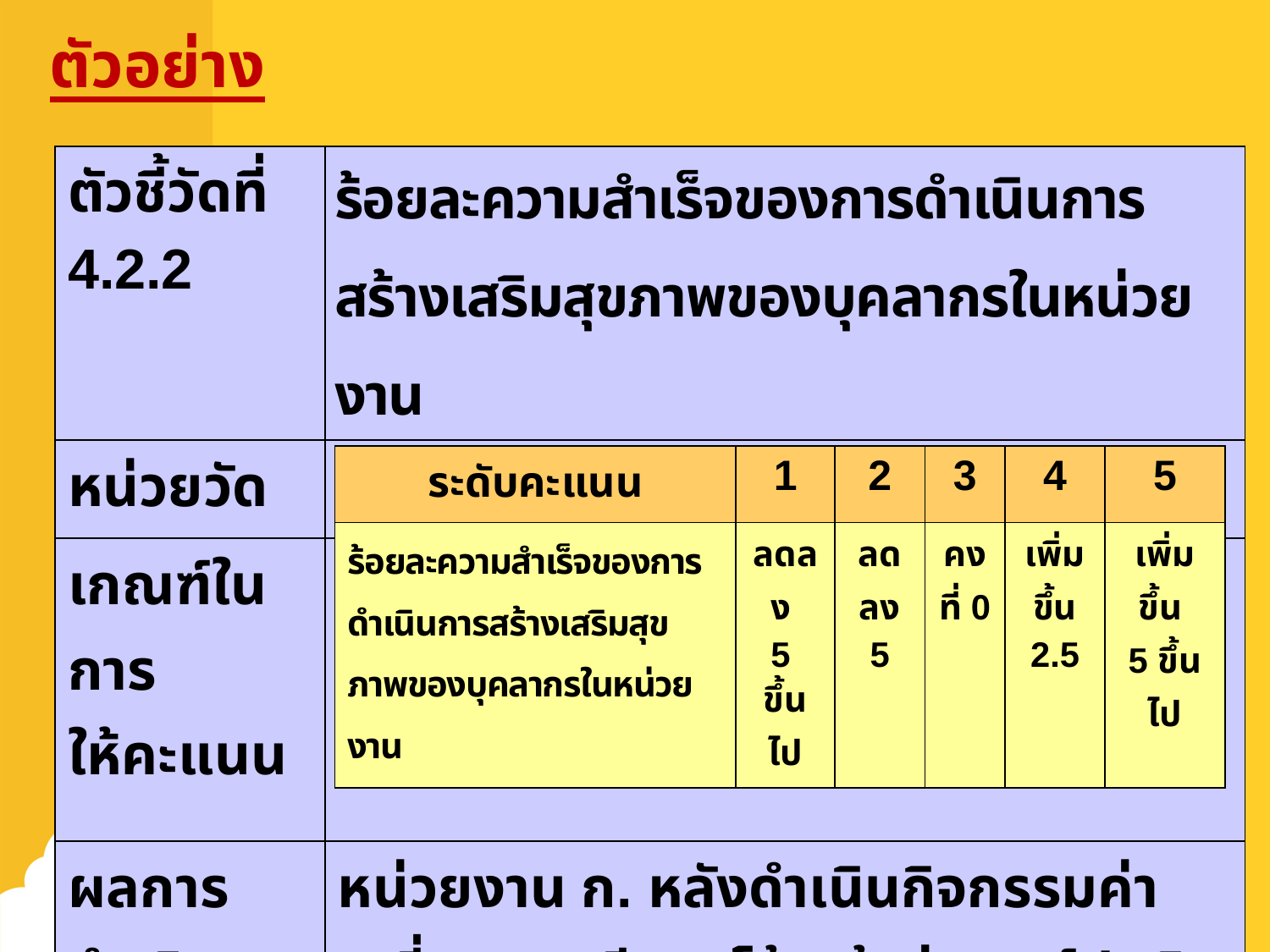

ตัวอย่าง
| ตัวชี้วัดที่ 4.2.2 | ร้อยละความสำเร็จของการดำเนินการสร้างเสริมสุขภาพของบุคลากรในหน่วยงาน |
| --- | --- |
| หน่วยวัด | ร้อยละ |
| เกณฑ์ในการ ให้คะแนน | ช่วงการปรับเกณฑ์การให้คะแนน +/- ร้อยละ 2.5 ต่อ 1 คะแนน |
| ผลการดำเนินการ | หน่วยงาน ก. หลังดำเนินกิจกรรมค่าเฉลี่ย BMI มีแนวโน้มเข้าสู่เกณฑ์ปกติเพิ่มขึ้น 2.164 |
| ระดับคะแนน | 1 | 2 | 3 | 4 | 5 |
| --- | --- | --- | --- | --- | --- |
| ร้อยละความสำเร็จของการดำเนินการสร้างเสริมสุขภาพของบุคลากรในหน่วยงาน | ลดลง 5 ขึ้นไป | ลดลง 5 | คงที่ 0 | เพิ่มขึ้น 2.5 | เพิ่มขึ้น 5 ขึ้นไป |